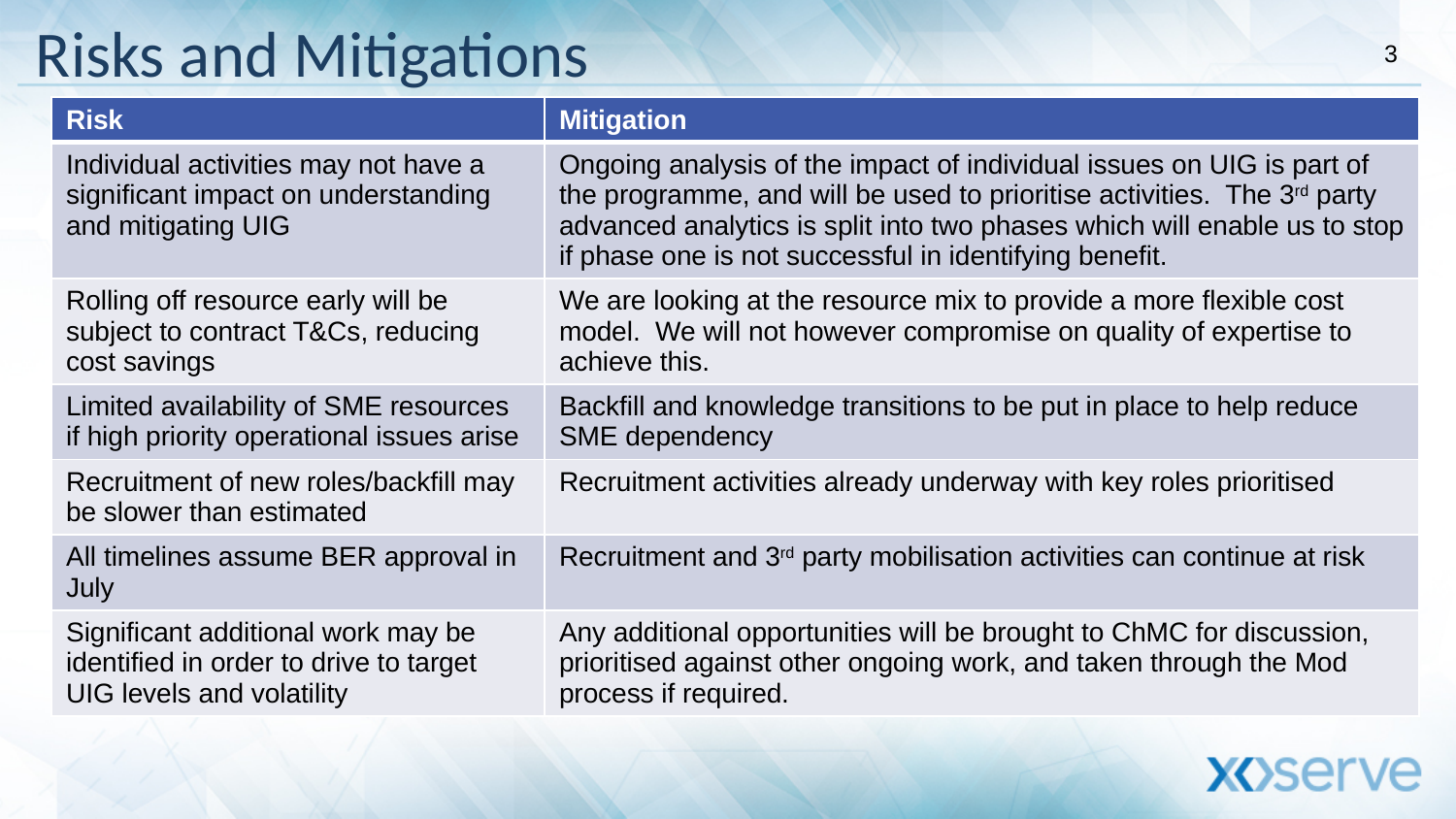

# Risks and Mitigations
| Risk | Mitigation |
| --- | --- |
| Individual activities may not have a significant impact on understanding and mitigating UIG | Ongoing analysis of the impact of individual issues on UIG is part of the programme, and will be used to prioritise activities. The 3rd party advanced analytics is split into two phases which will enable us to stop if phase one is not successful in identifying benefit. |
| Rolling off resource early will be subject to contract T&Cs, reducing cost savings | We are looking at the resource mix to provide a more flexible cost model. We will not however compromise on quality of expertise to achieve this. |
| Limited availability of SME resources if high priority operational issues arise | Backfill and knowledge transitions to be put in place to help reduce SME dependency |
| Recruitment of new roles/backfill may be slower than estimated | Recruitment activities already underway with key roles prioritised |
| All timelines assume BER approval in July | Recruitment and 3rd party mobilisation activities can continue at risk |
| Significant additional work may be identified in order to drive to target UIG levels and volatility | Any additional opportunities will be brought to ChMC for discussion, prioritised against other ongoing work, and taken through the Mod process if required. |